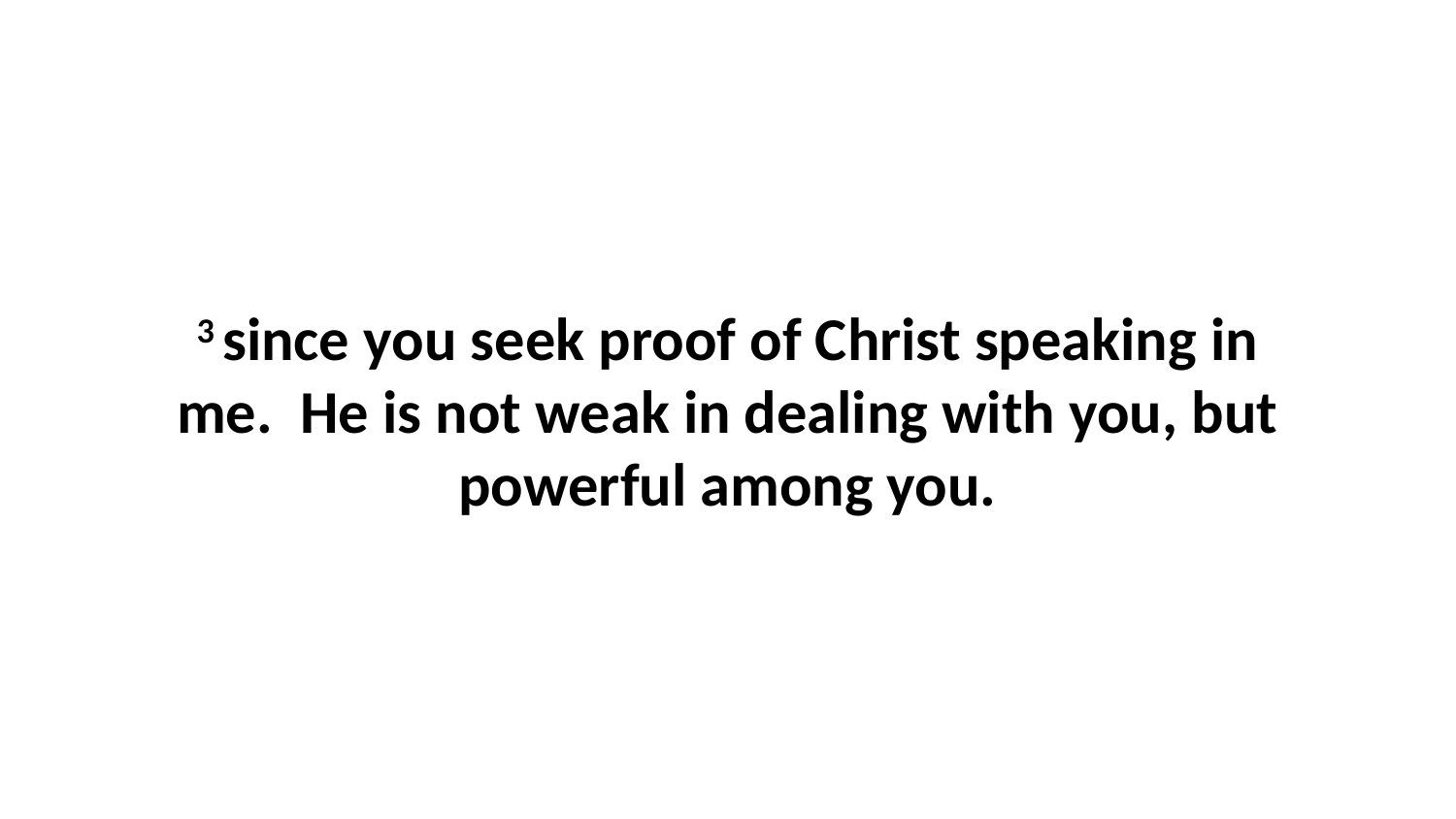

3 since you seek proof of Christ speaking in me.  He is not weak in dealing with you, but powerful among you.